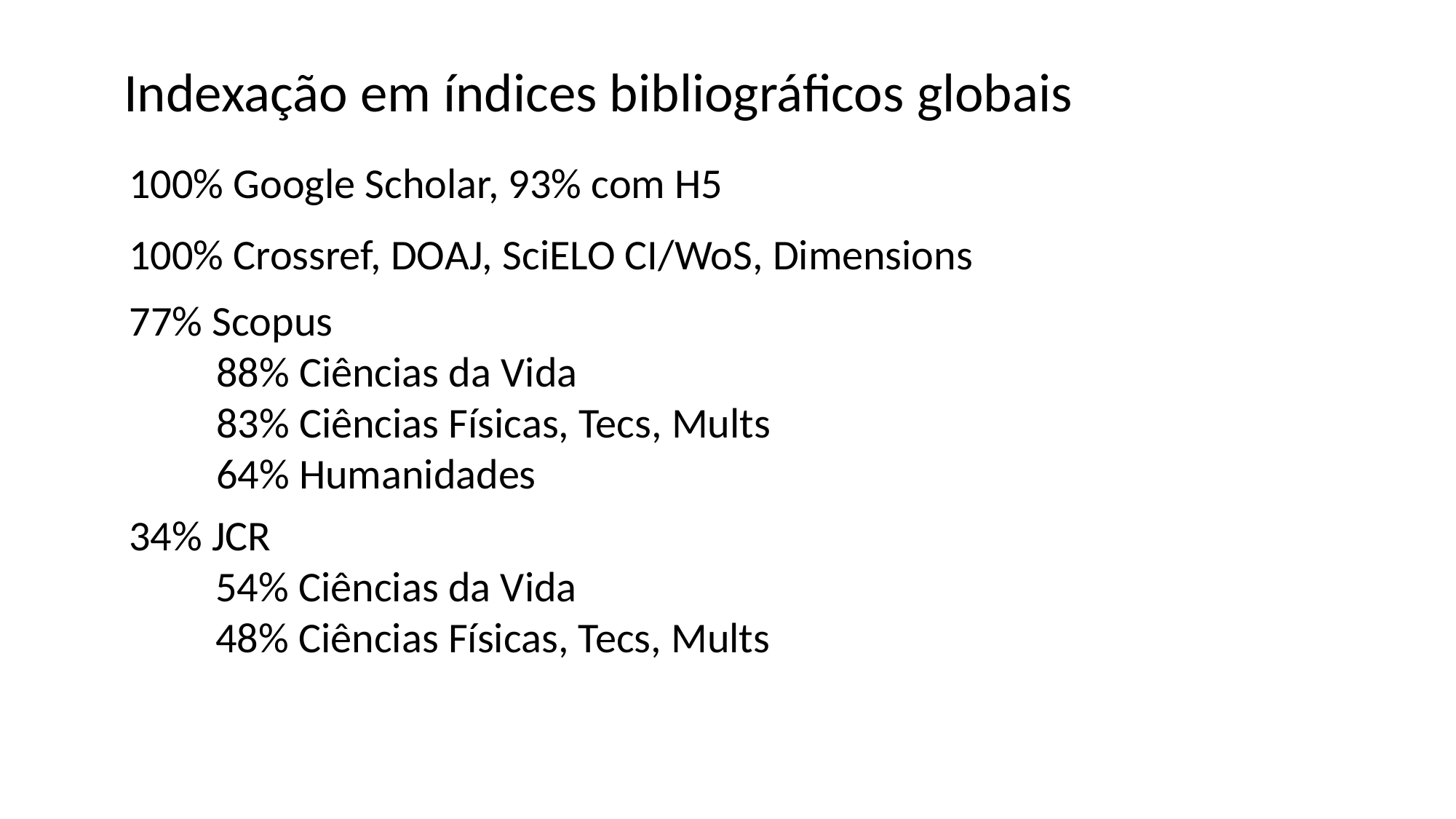

Indexação em índices bibliográficos globais
100% Google Scholar, 93% com H5
100% Crossref, DOAJ, SciELO CI/WoS, Dimensions
 77% Scopus
          88% Ciências da Vida
          83% Ciências Físicas, Tecs, Mults
          64% Humanidades
34% JCR
         54% Ciências da Vida
         48% Ciências Físicas, Tecs, Mults